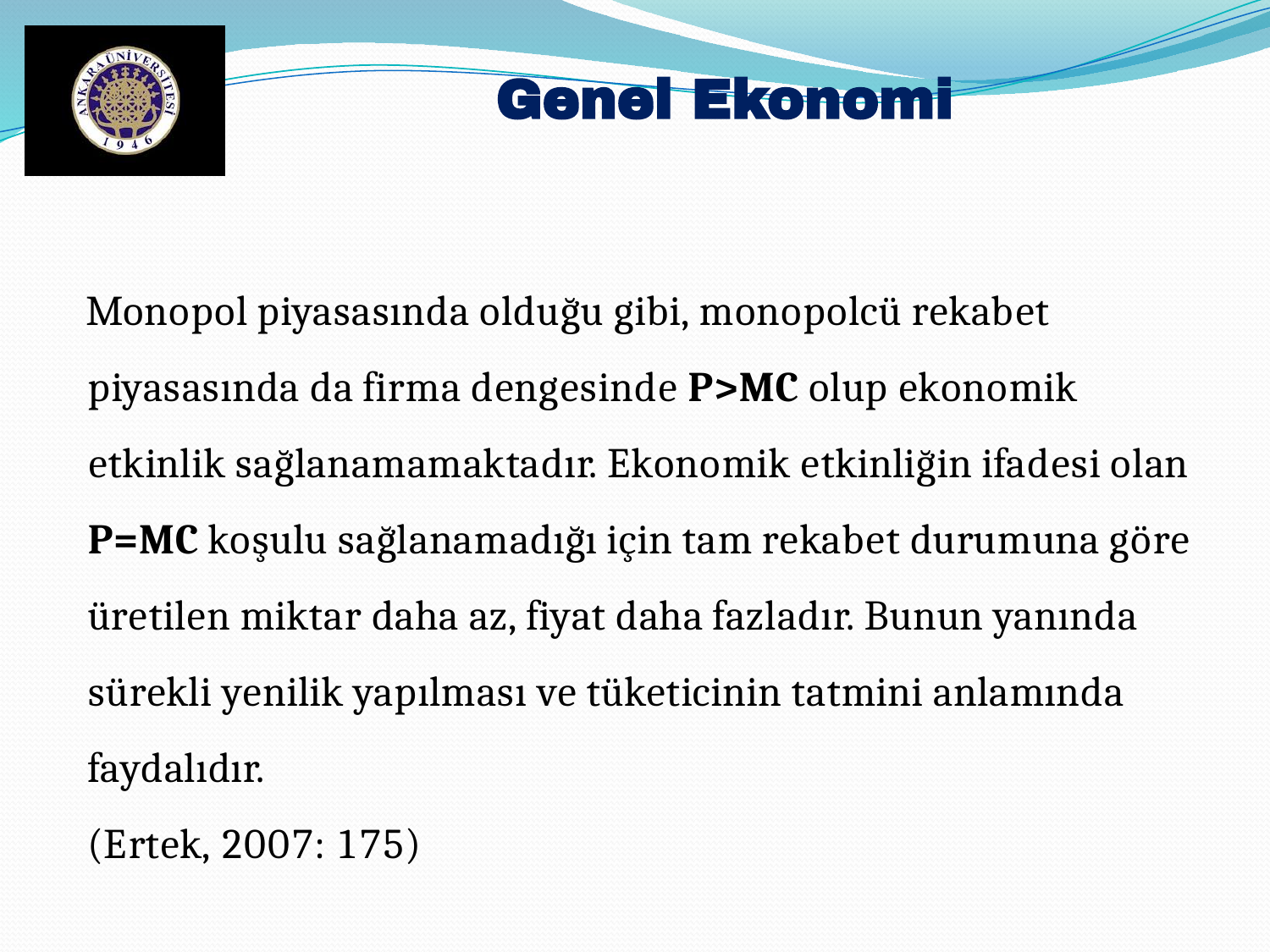

Genel Ekonomi
Monopol piyasasında olduğu gibi, monopolcü rekabet piyasasında da firma dengesinde P>MC olup ekonomik etkinlik sağlanamamaktadır. Ekonomik etkinliğin ifadesi olan P=MC koşulu sağlanamadığı için tam rekabet durumuna göre üretilen miktar daha az, fiyat daha fazladır. Bunun yanında sürekli yenilik yapılması ve tüketicinin tatmini anlamında faydalıdır.
(Ertek, 2007: 175)